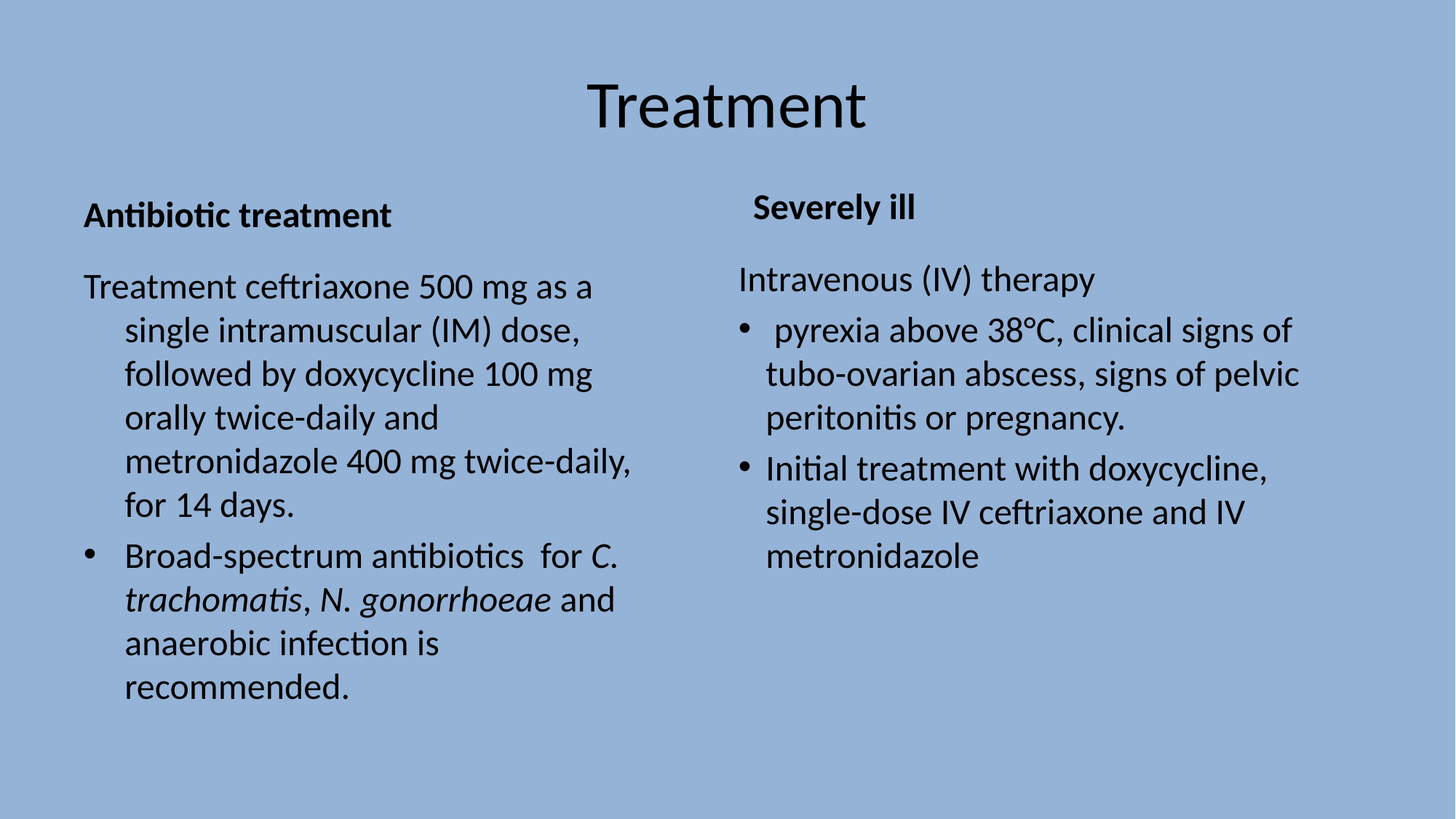

# Treatment
Severely ill
Antibiotic treatment

Intravenous (IV) therapy
 pyrexia above 38°C, clinical signs of tubo-ovarian abscess, signs of pelvic peritonitis or pregnancy.
Initial treatment with doxycycline, single-dose IV ceftriaxone and IV metronidazole

Treatment ceftriaxone 500 mg as a single intramuscular (IM) dose, followed by doxycycline 100 mg orally twice-daily and metronidazole 400 mg twice-daily, for 14 days.
Broad-spectrum antibiotics  for C. trachomatis, N. gonorrhoeae and anaerobic infection is recommended.